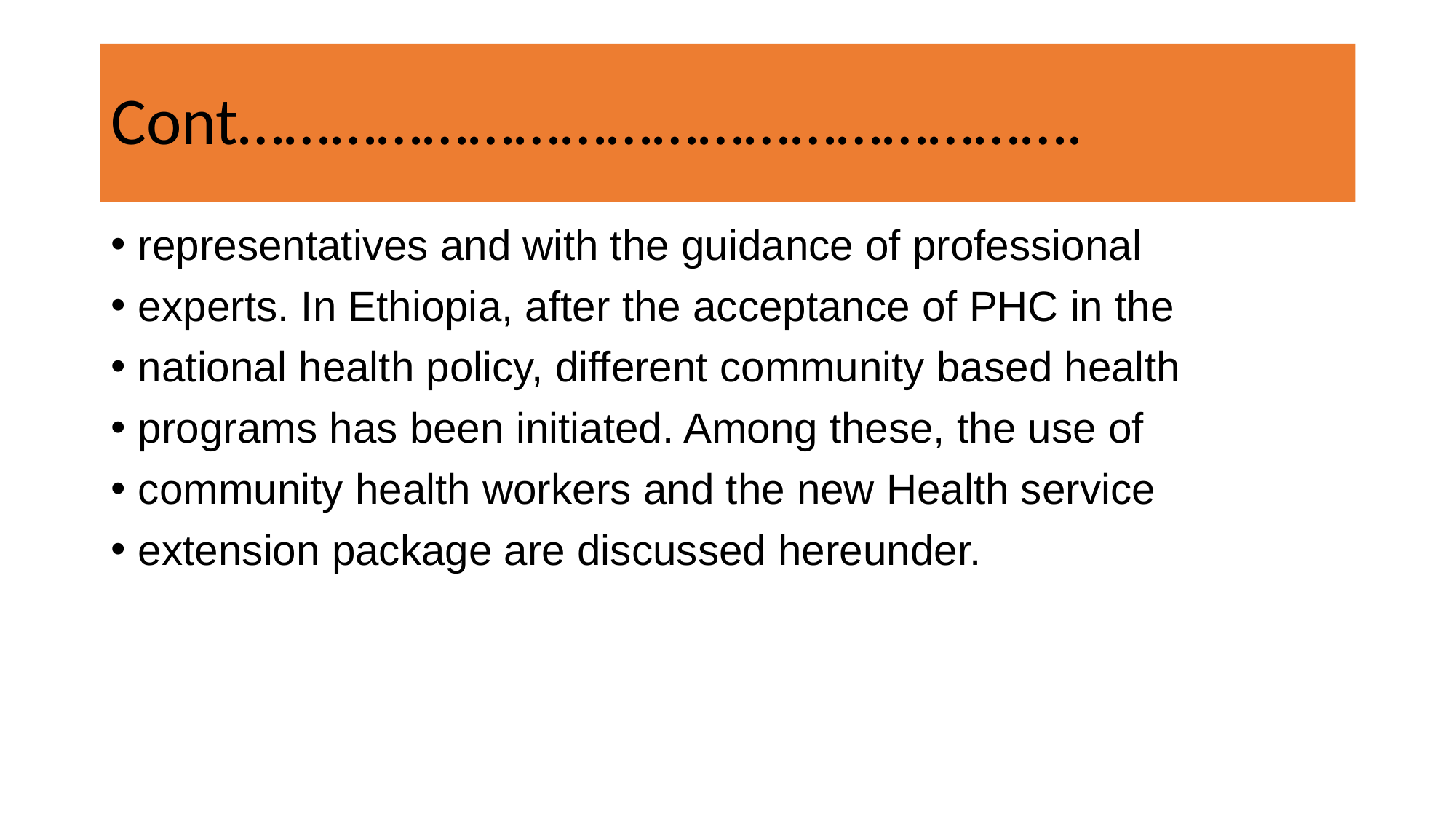

# Cont……………………………………………….
representatives and with the guidance of professional
experts. In Ethiopia, after the acceptance of PHC in the
national health policy, different community based health
programs has been initiated. Among these, the use of
community health workers and the new Health service
extension package are discussed hereunder.